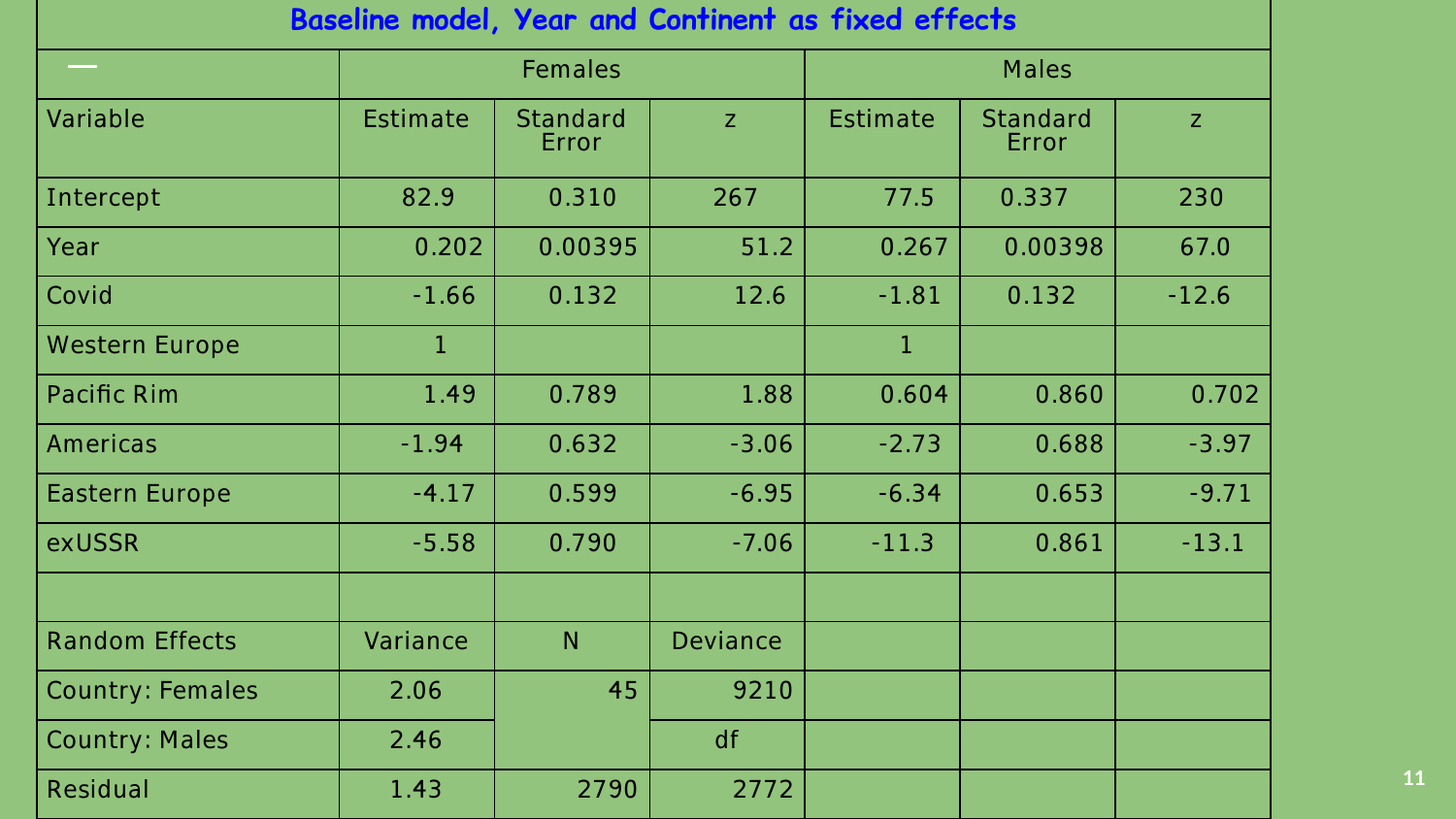

| Baseline model, Year and Continent as fixed effects |  |  |  |  |  |  |
| --- | --- | --- | --- | --- | --- | --- |
|  | Females |  |  | Males |  |  |
| Variable | Estimate | Standard Error | z | Estimate | Standard Error | z |
| Intercept | 82.9 | 0.310 | 267 | 77.5 | 0.337 | 230 |
| Year | 0.202 | 0.00395 | 51.2 | 0.267 | 0.00398 | 67.0 |
| Covid | -1.66 | 0.132 | 12.6 | -1.81 | 0.132 | -12.6 |
| Western Europe | 1 |  |  | 1 |  |  |
| Pacific Rim | 1.49 | 0.789 | 1.88 | 0.604 | 0.860 | 0.702 |
| Americas | -1.94 | 0.632 | -3.06 | -2.73 | 0.688 | -3.97 |
| Eastern Europe | -4.17 | 0.599 | -6.95 | -6.34 | 0.653 | -9.71 |
| exUSSR | -5.58 | 0.790 | -7.06 | -11.3 | 0.861 | -13.1 |
|  |  |  |  |  |  |  |
| Random Effects | Variance | N | Deviance |  |  |  |
| Country: Females | 2.06 | 45 | 9210 |  |  |  |
| Country: Males | 2.46 |  | df |  |  |  |
| Residual | 1.43 | 2790 | 2772 |  |  |  |
11